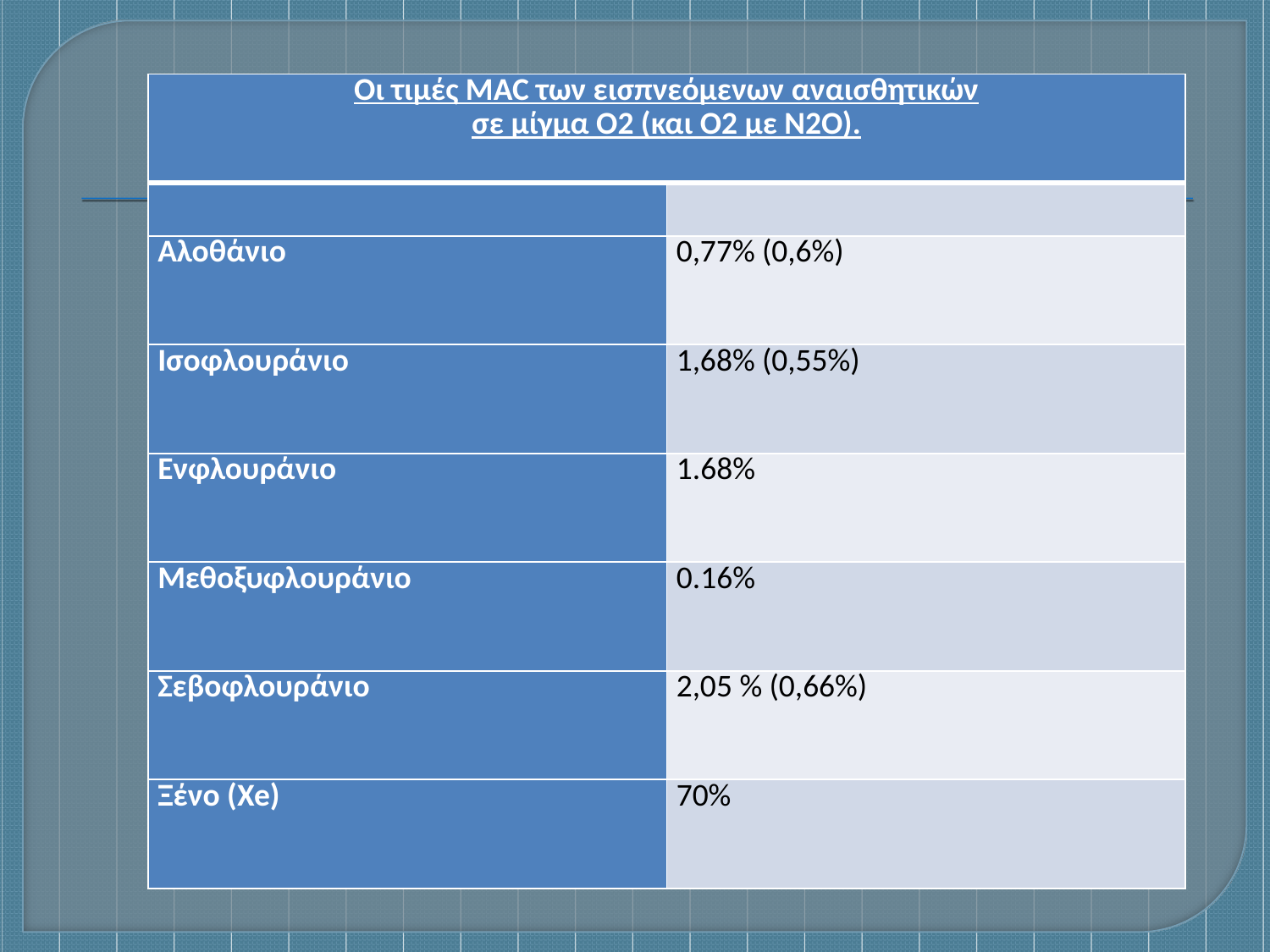

| Οι τιμές MAC των εισπνεόμενων αναισθητικών σε μίγμα Ο2 (και Ο2 με Ν2Ο). |  |
| --- | --- |
|  |  |
| Αλοθάνιο | 0,77% (0,6%) |
| Ισοφλουράνιο | 1,68% (0,55%) |
| Ενφλουράνιο | 1.68% |
| Μεθοξυφλουράνιο | 0.16% |
| Σεβοφλουράνιο | 2,05 % (0,66%) |
| Ξένο (Xe) | 70% |